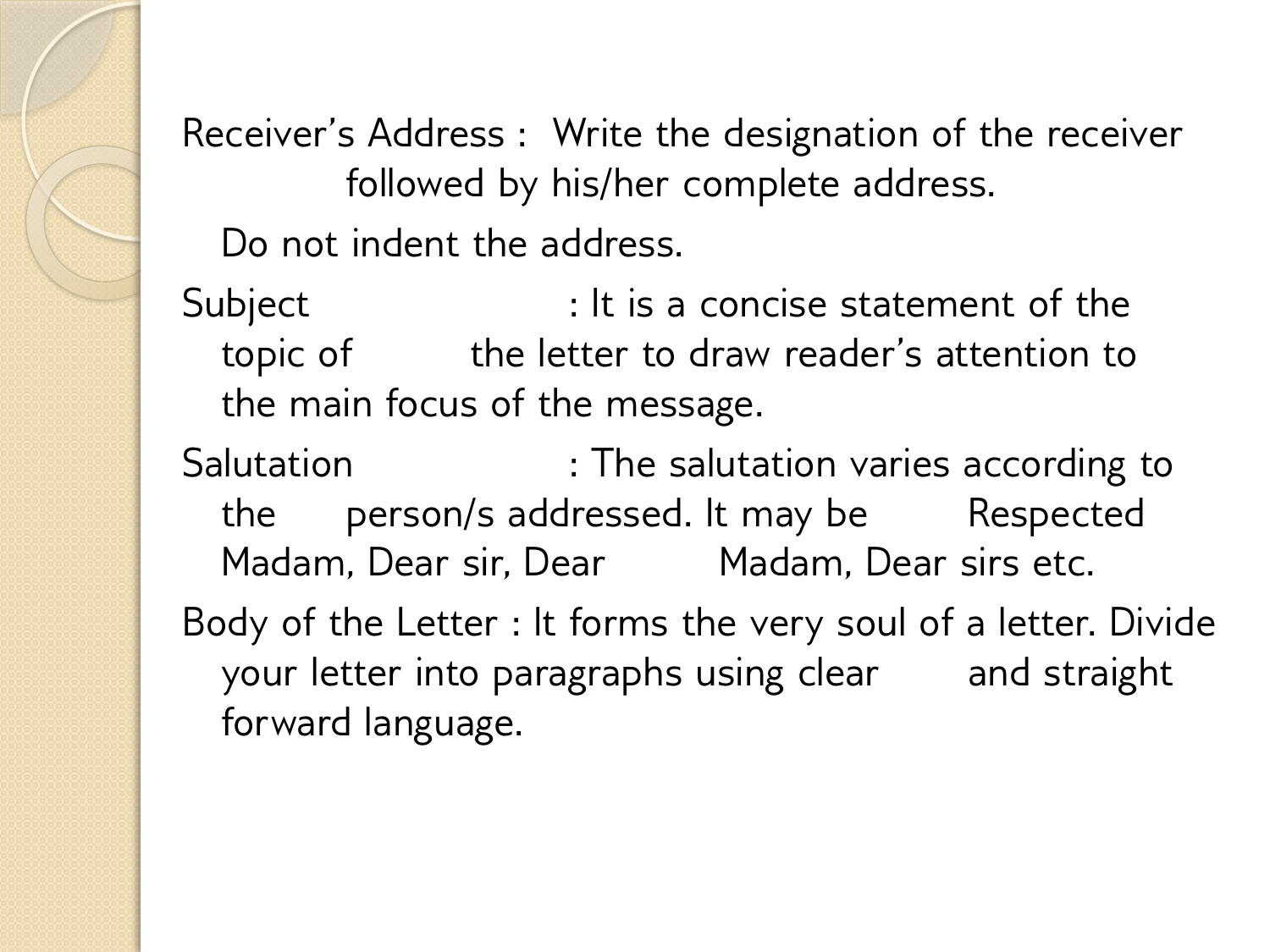

Receiver’s Address :  Write the designation of the receiver 			           followed by his/her complete address.
				Do not indent the address.
Subject    	        : It is a concise statement of the topic of 			the letter to draw reader’s attention to 			the main focus of the message.
Salutation 	        : The salutation varies according to the 			person/s addressed. It may be 				Respected Madam, Dear sir, Dear 				Madam, Dear sirs etc.
Body of the Letter : It forms the very soul of a letter. Divide 			your letter into paragraphs using clear 			and straight forward language.